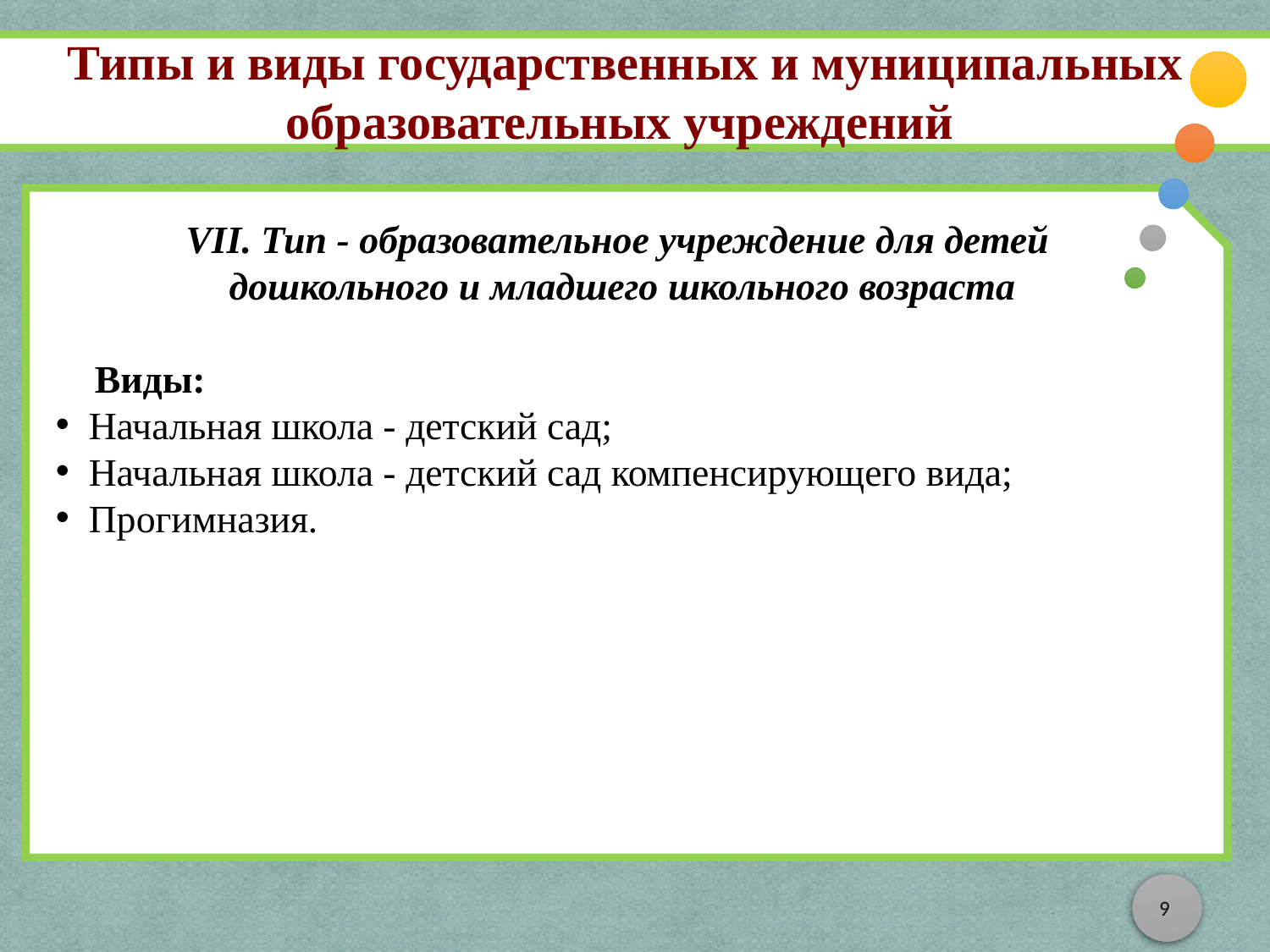

Типы и виды государственных и муниципальных образовательных учреждений

VII. Тип - образовательное учреждение для детей
дошкольного и младшего школьного возраста

    Виды:
  Начальная школа - детский сад;
  Начальная школа - детский сад компенсирующего вида;
  Прогимназия.

9